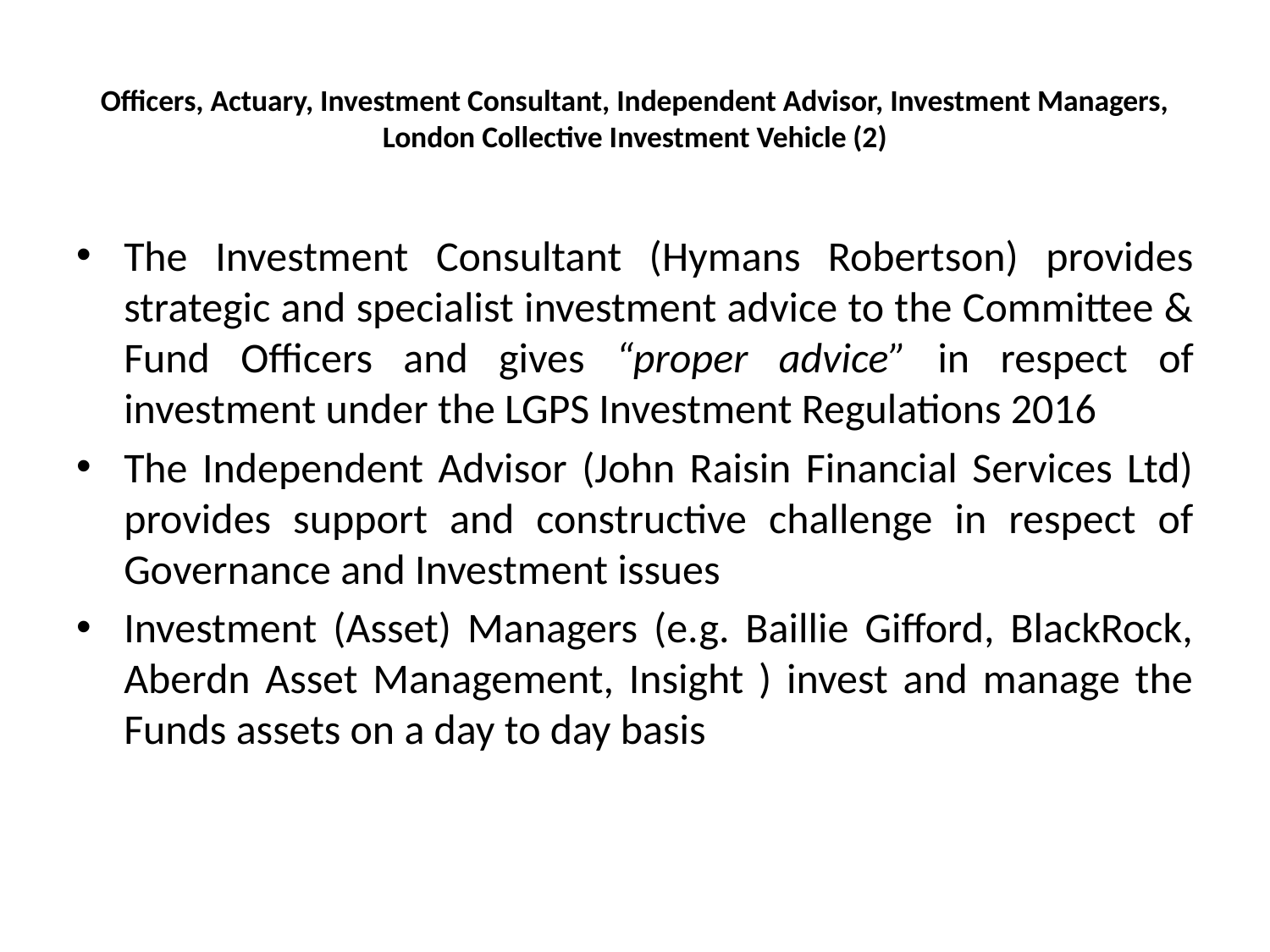

# Officers, Actuary, Investment Consultant, Independent Advisor, Investment Managers, London Collective Investment Vehicle (2)
The Investment Consultant (Hymans Robertson) provides strategic and specialist investment advice to the Committee & Fund Officers and gives “proper advice” in respect of investment under the LGPS Investment Regulations 2016
The Independent Advisor (John Raisin Financial Services Ltd) provides support and constructive challenge in respect of Governance and Investment issues
Investment (Asset) Managers (e.g. Baillie Gifford, BlackRock, Aberdn Asset Management, Insight ) invest and manage the Funds assets on a day to day basis